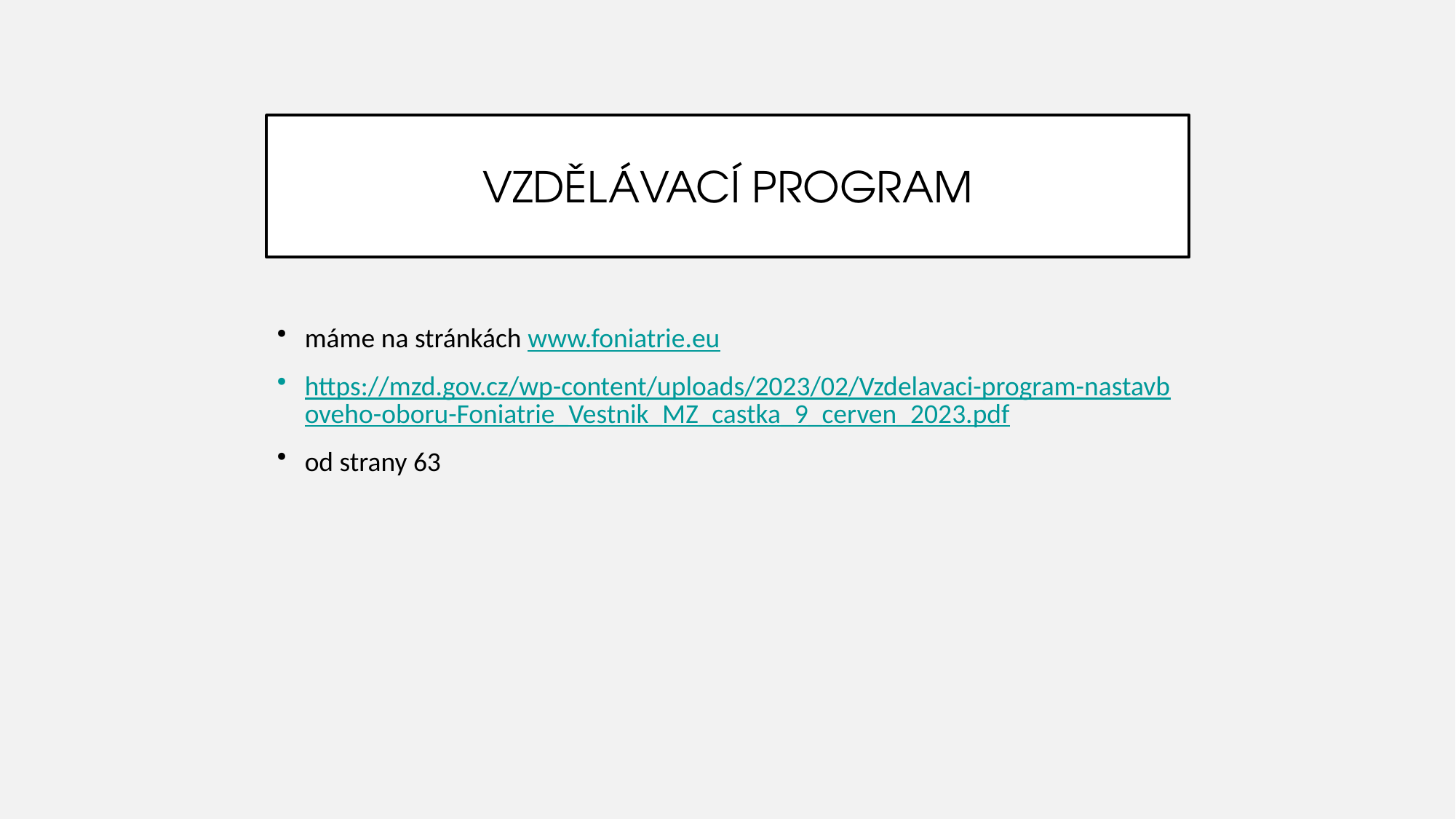

# vzdělávací program
máme na stránkách www.foniatrie.eu
https://mzd.gov.cz/wp-content/uploads/2023/02/Vzdelavaci-program-nastavboveho-oboru-Foniatrie_Vestnik_MZ_castka_9_cerven_2023.pdf
od strany 63